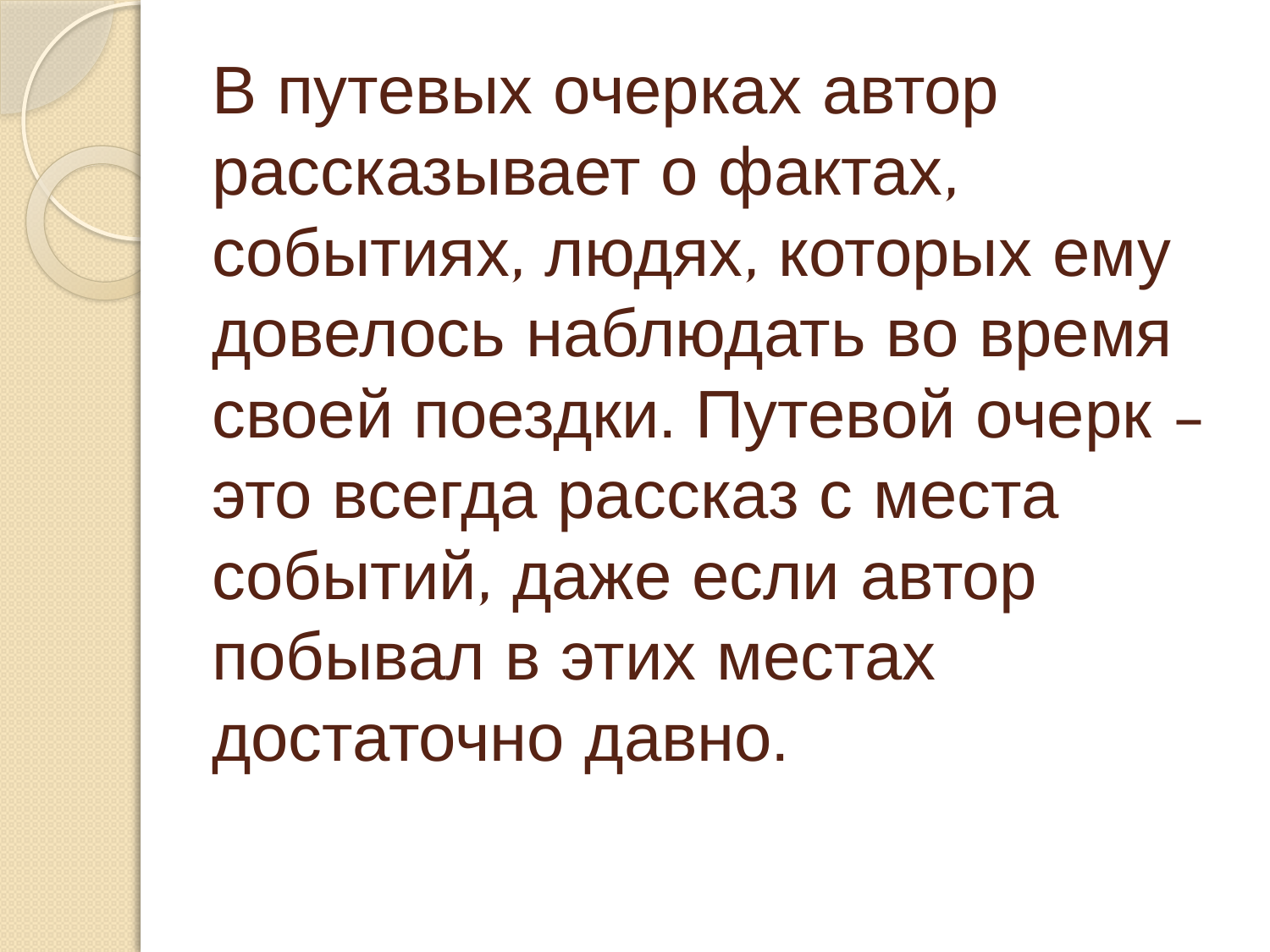

# В путевых очерках автор рассказывает о фактах, событиях, людях, которых ему довелось наблюдать во время своей поездки. Путевой очерк – это всегда рассказ с места событий, даже если автор побывал в этих местах достаточно давно.